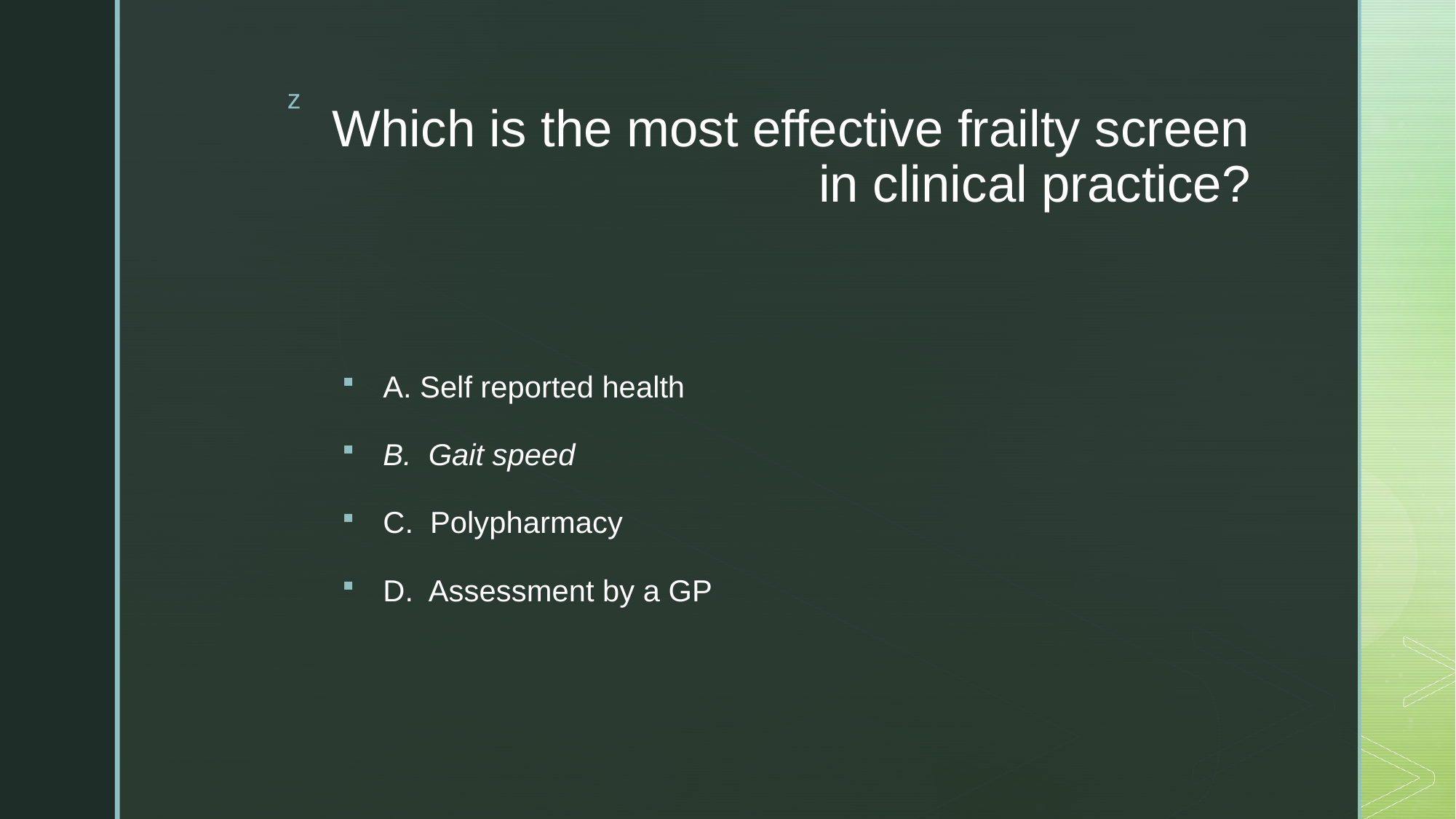

# Which is the most effective frailty screen in clinical practice?
A. Self reported health
B.  Gait speed
C.  Polypharmacy
D.  Assessment by a GP